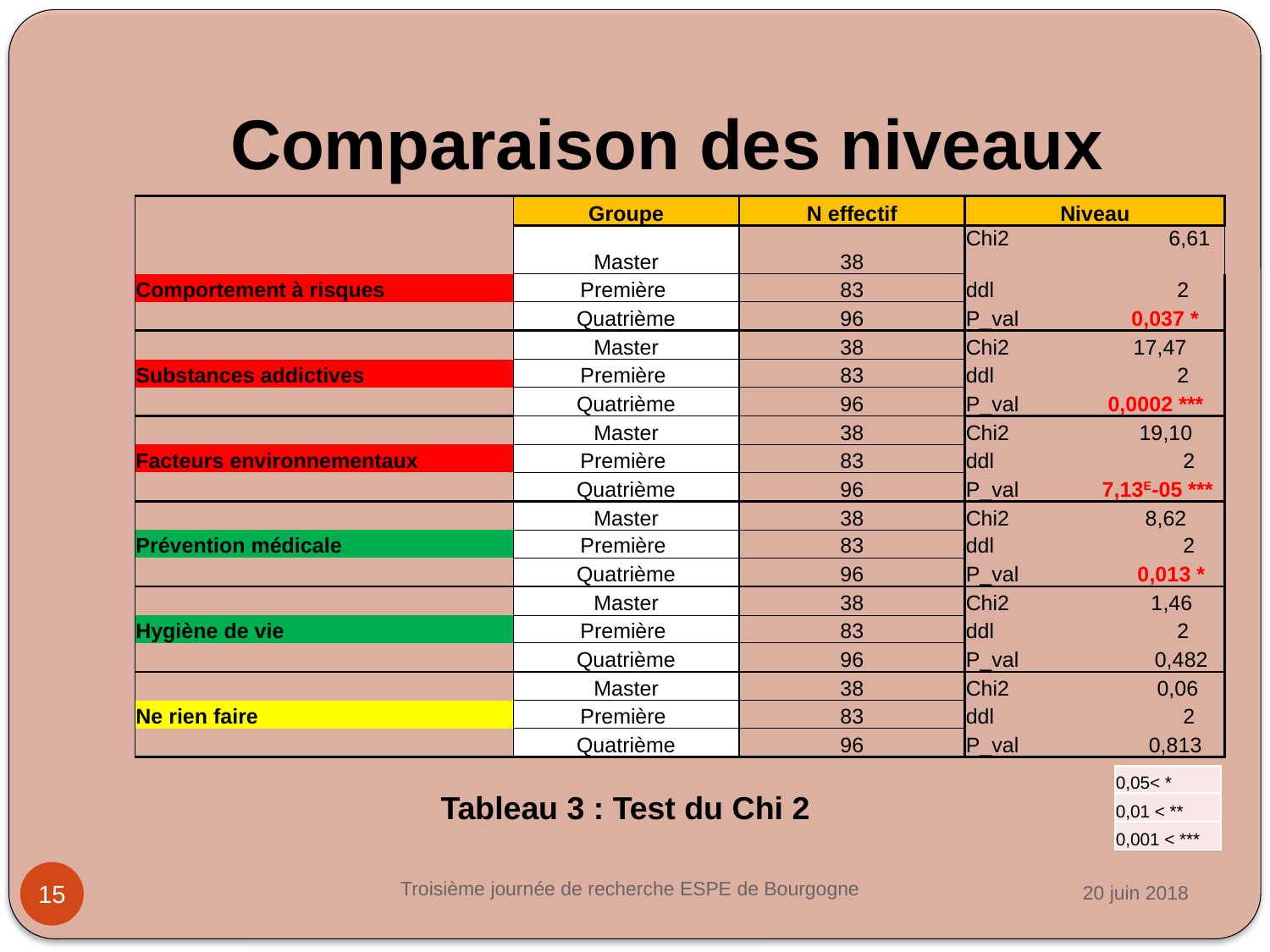

# Comparaison des niveaux
|  | Groupe | N effectif | Niveau |
| --- | --- | --- | --- |
|  | Master | 38 | Chi2 6,61 |
| Comportement à risques | Première | 83 | ddl 2 |
|  | Quatrième | 96 | P\_val 0,037 \* |
|  | Master | 38 | Chi2 17,47 |
| Substances addictives | Première | 83 | ddl 2 |
|  | Quatrième | 96 | P\_val 0,0002 \*\*\* |
|  | Master | 38 | Chi2 19,10 |
| Facteurs environnementaux | Première | 83 | ddl 2 |
|  | Quatrième | 96 | P\_val 7,13E-05 \*\*\* |
|  | Master | 38 | Chi2 8,62 |
| Prévention médicale | Première | 83 | ddl 2 |
|  | Quatrième | 96 | P\_val 0,013 \* |
|  | Master | 38 | Chi2 1,46 |
| Hygiène de vie | Première | 83 | ddl 2 |
|  | Quatrième | 96 | P\_val 0,482 |
|  | Master | 38 | Chi2 0,06 |
| Ne rien faire | Première | 83 | ddl 2 |
|  | Quatrième | 96 | P\_val 0,813 |
| 0,05< \* |
| --- |
| 0,01 < \*\* |
| 0,001 < \*\*\* |
Tableau 3 : Test du Chi 2
Troisième journée de recherche ESPE de Bourgogne
20 juin 2018
15